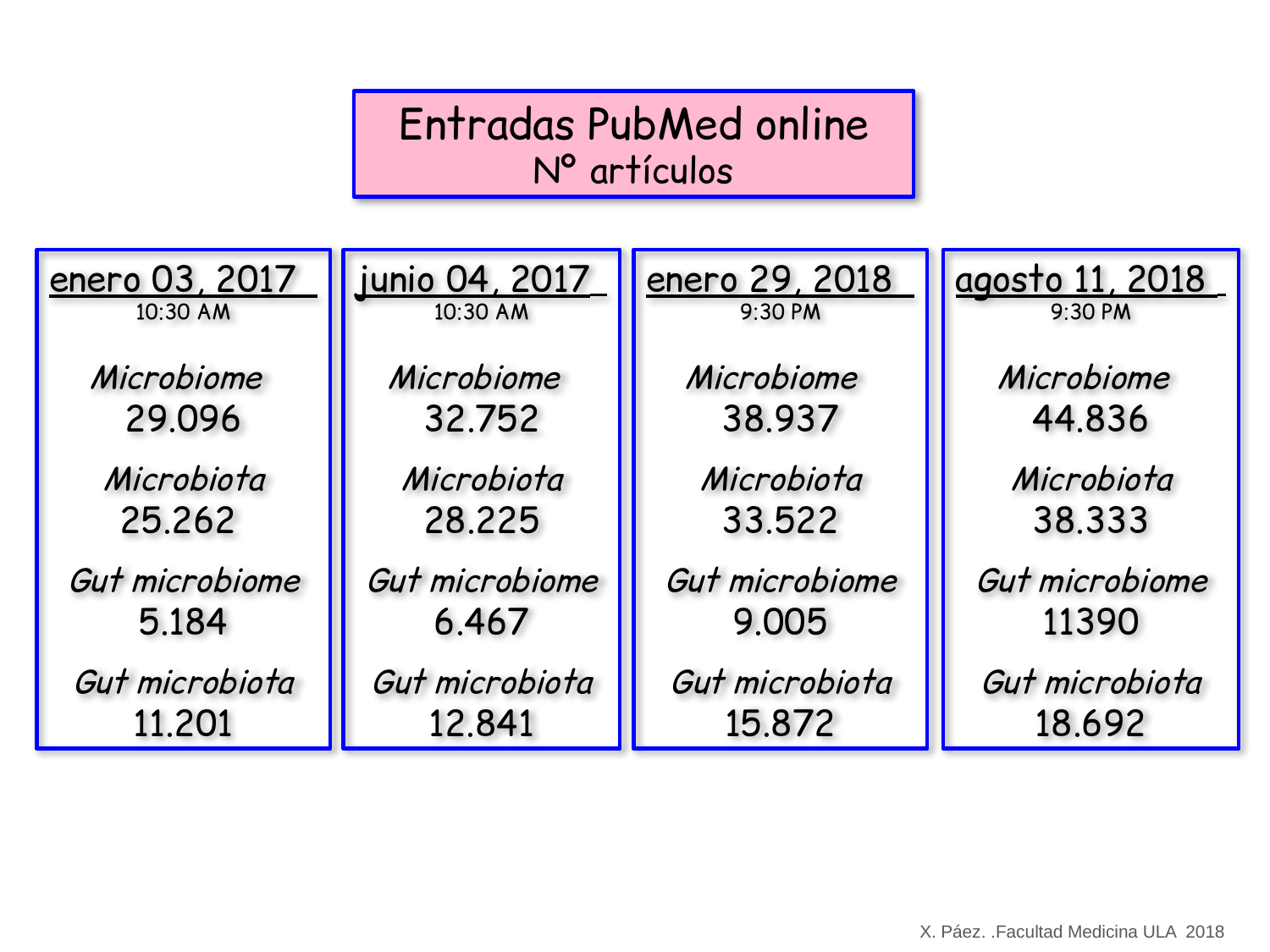

Entradas PubMed online
Nº artículos
enero 03, 2017
10:30 AM

Microbiome
29.096

Microbiota
25.262

Gut microbiome
5.184

Gut microbiota
11.201
junio 04, 2017
10:30 AM

Microbiome
32.752

Microbiota
28.225

Gut microbiome
6.467

Gut microbiota
12.841
enero 29, 2018
9:30 PM

Microbiome
38.937

Microbiota
33.522

Gut microbiome
9.005

Gut microbiota
15.872
agosto 11, 2018
9:30 PM

Microbiome
44.836

Microbiota
38.333

Gut microbiome
11390

Gut microbiota
18.692
X. Páez. .Facultad Medicina ULA  2018